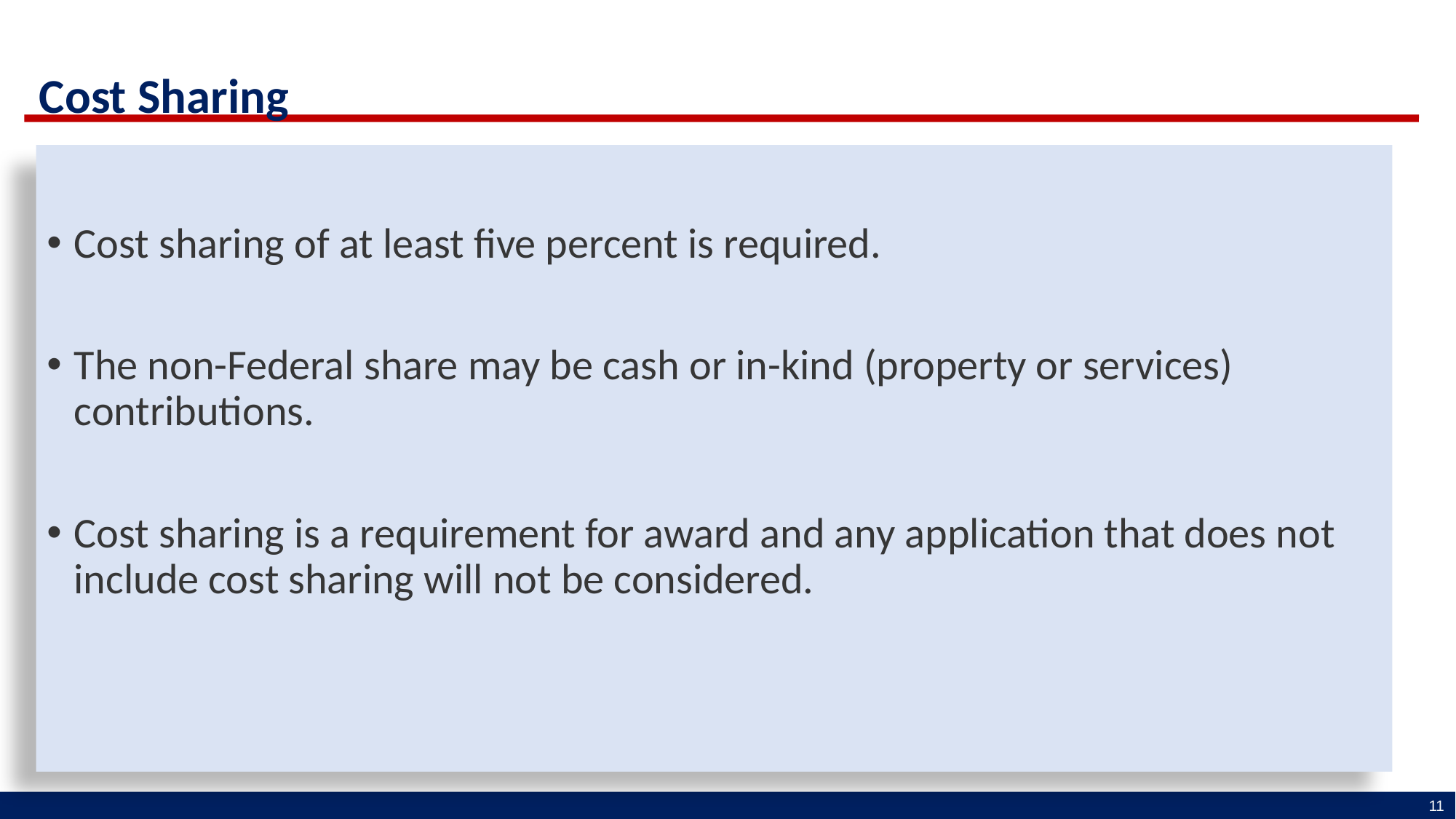

Cost Sharing

Cost sharing of at least five percent is required.

The non-Federal share may be cash or in-kind (property or services) contributions.

Cost sharing is a requirement for award and any application that does not include cost sharing will not be considered.
11